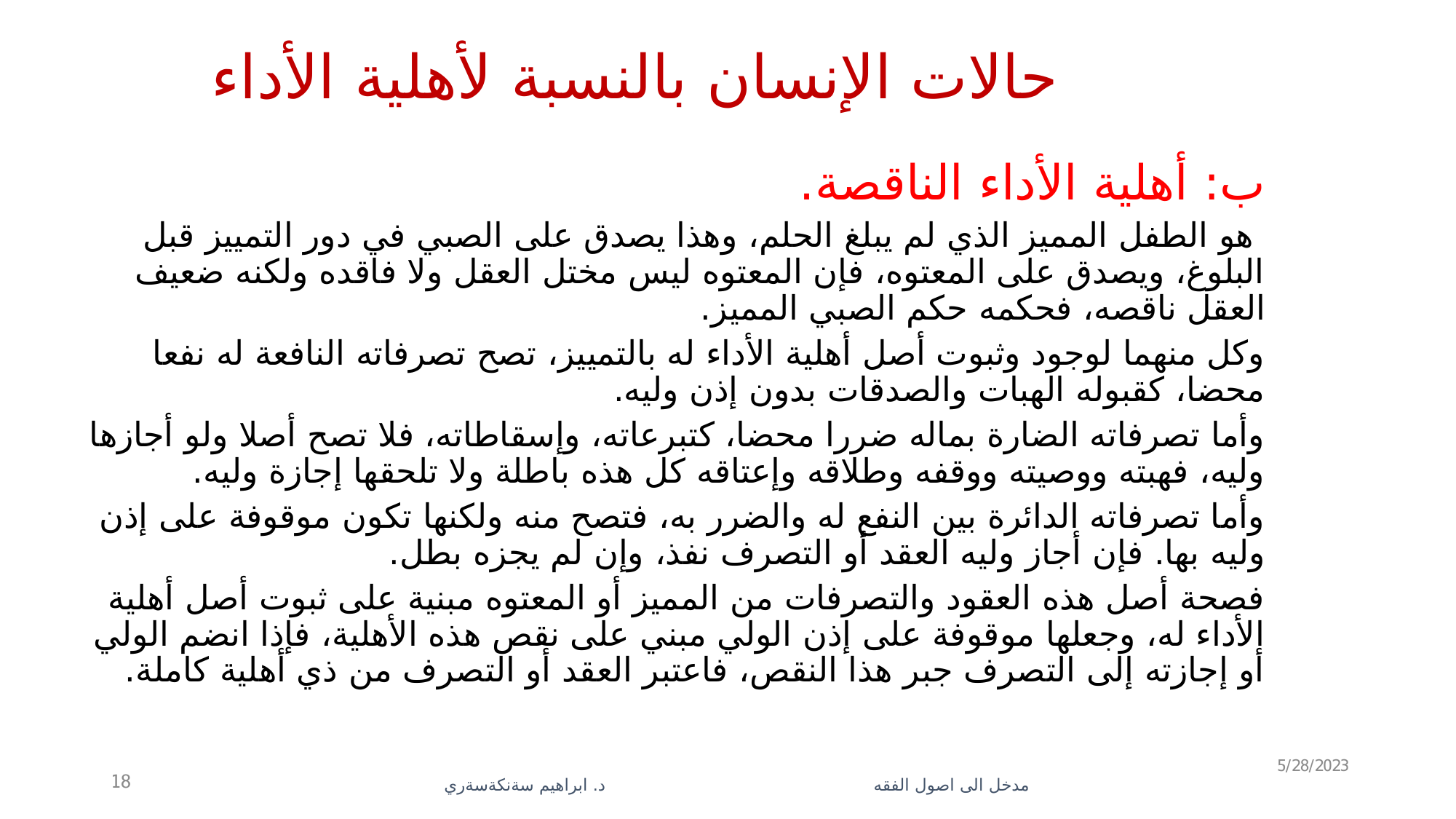

# حالات الإنسان بالنسبة لأهلية الأداء
ب: أهلية الأداء الناقصة.
 هو الطفل المميز الذي لم يبلغ الحلم، وهذا يصدق على الصبي في دور التمييز قبل البلوغ، ويصدق على المعتوه، فإن المعتوه ليس مختل العقل ولا فاقده ولكنه ضعيف العقل ناقصه، فحكمه حكم الصبي المميز.
وكل منهما لوجود وثبوت أصل أهلية الأداء له بالتمييز، تصح تصرفاته النافعة له نفعا محضا، كقبوله الهبات والصدقات بدون إذن وليه.
وأما تصرفاته الضارة بماله ضررا محضا، كتبرعاته، وإسقاطاته، فلا تصح أصلا ولو أجازها وليه، فهبته ووصيته ووقفه وطلاقه وإعتاقه كل هذه باطلة ولا تلحقها إجازة وليه.
وأما تصرفاته الدائرة بين النفع له والضرر به، فتصح منه ولكنها تكون موقوفة على إذن وليه بها. فإن أجاز وليه العقد أو التصرف نفذ، وإن لم يجزه بطل.
فصحة أصل هذه العقود والتصرفات من المميز أو المعتوه مبنية على ثبوت أصل أهلية الأداء له، وجعلها موقوفة على إذن الولي مبني على نقص هذه الأهلية، فإذا انضم الولي أو إجازته إلى التصرف جبر هذا النقص، فاعتبر العقد أو التصرف من ذي أهلية كاملة.
5/28/2023
18
مدخل الى اصول الفقه                                                   د. ابراهيم سةنكةسةري